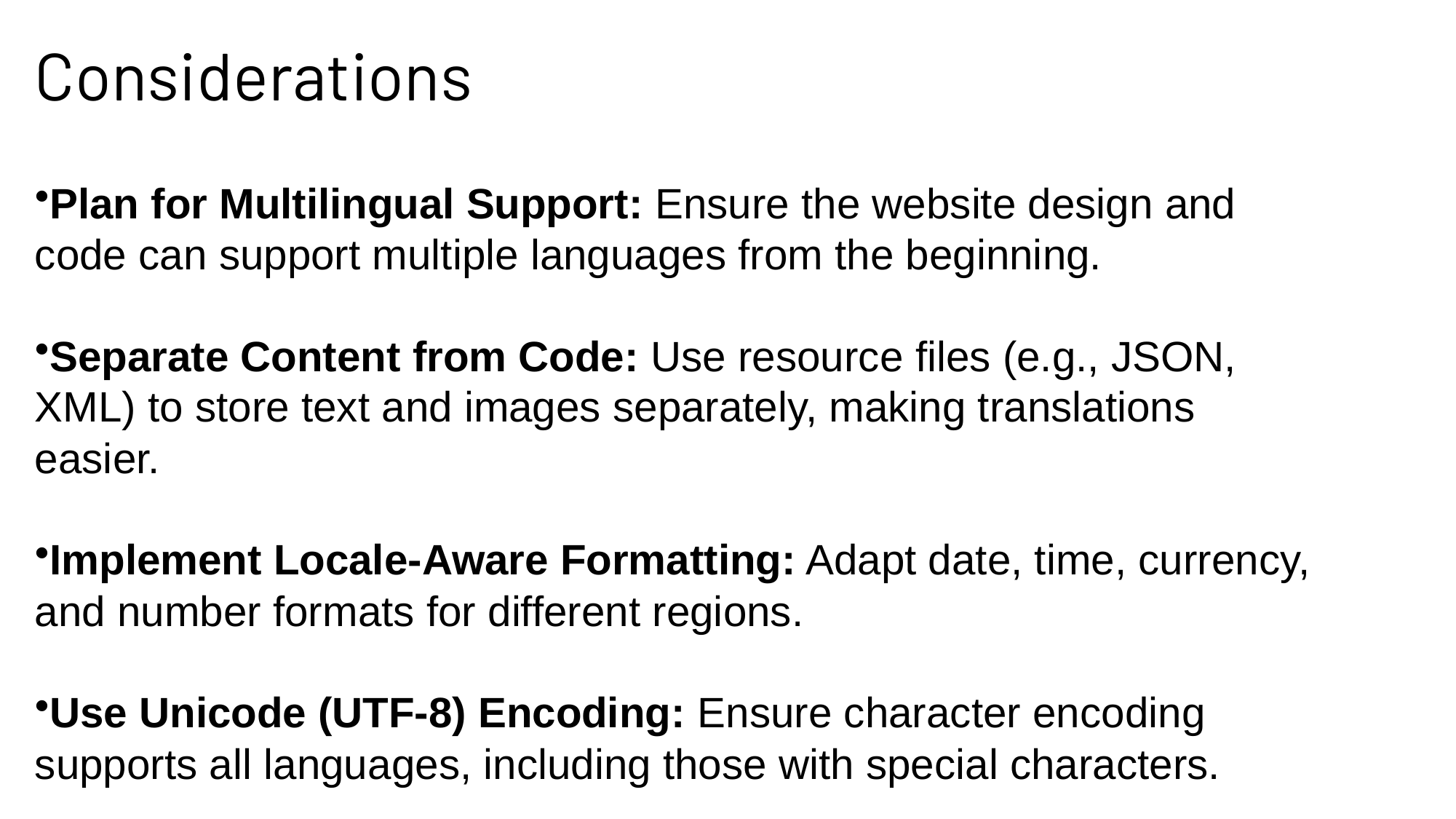

# Considerations
Plan for Multilingual Support: Ensure the website design and code can support multiple languages from the beginning.
Separate Content from Code: Use resource files (e.g., JSON, XML) to store text and images separately, making translations easier.
Implement Locale-Aware Formatting: Adapt date, time, currency, and number formats for different regions.
Use Unicode (UTF-8) Encoding: Ensure character encoding supports all languages, including those with special characters.